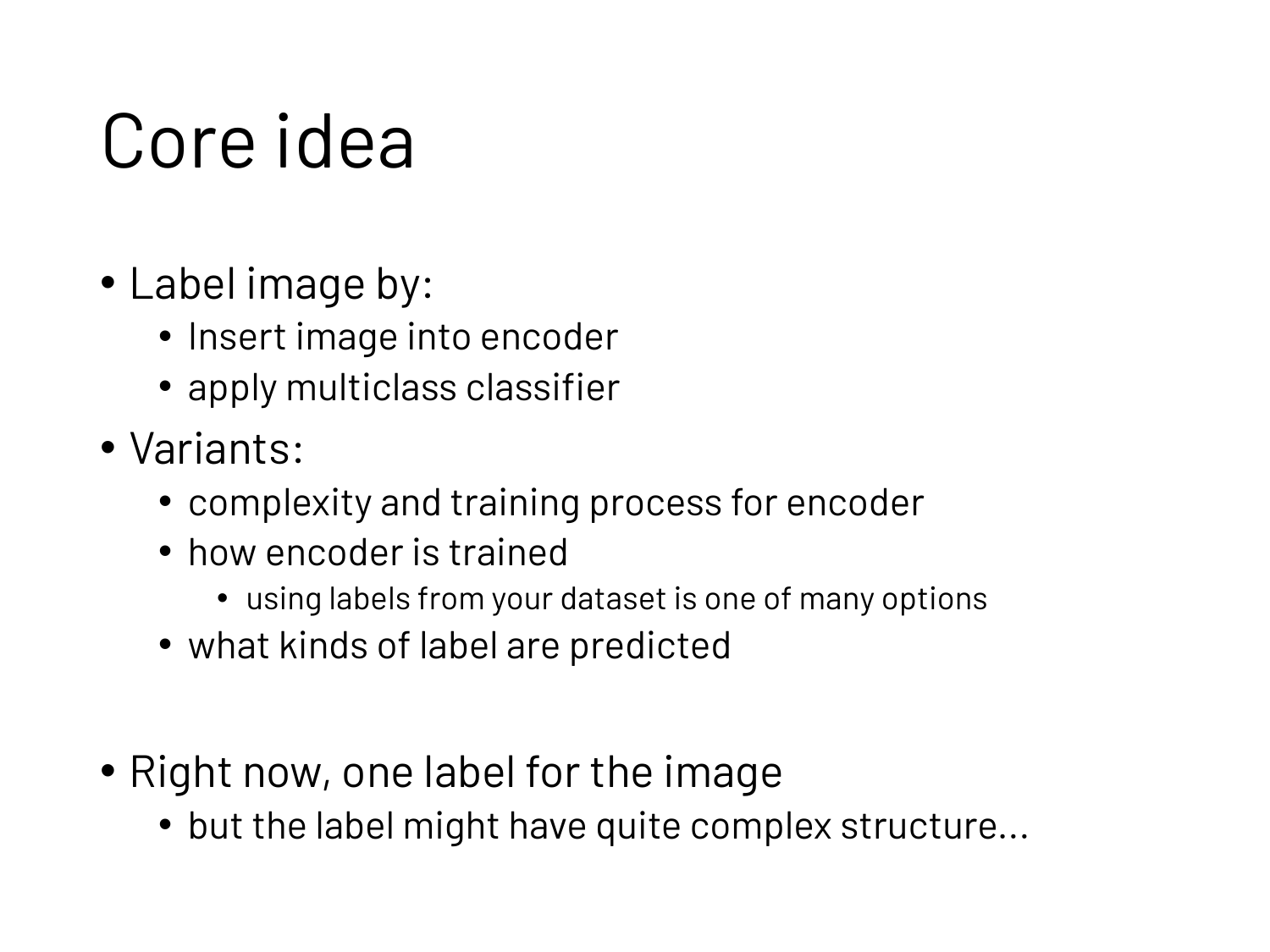

# Core idea
Label image by:
Insert image into encoder
apply multiclass classifier
Variants:
complexity and training process for encoder
how encoder is trained
using labels from your dataset is one of many options
what kinds of label are predicted

Right now, one label for the image
but the label might have quite complex structure...